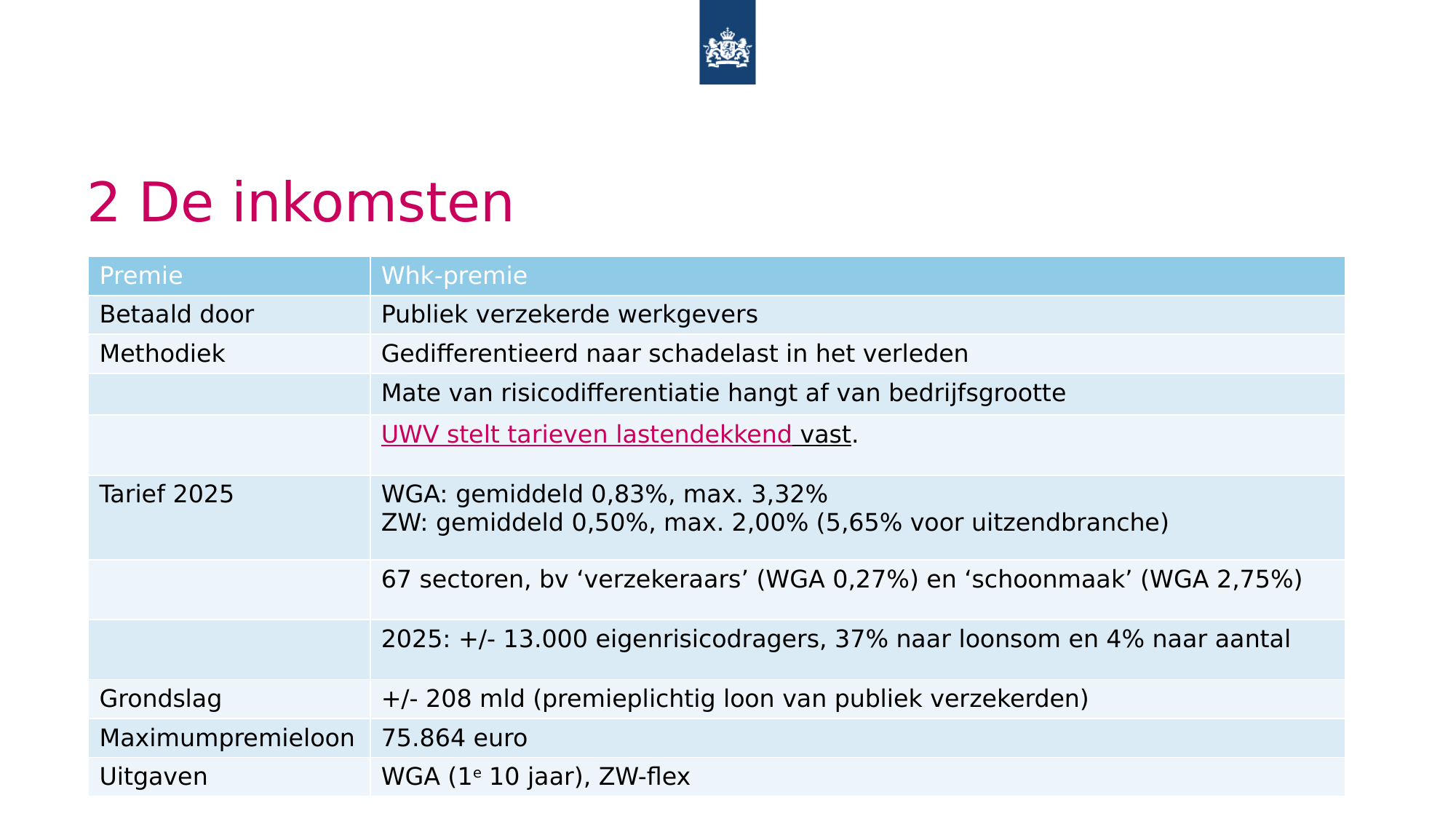

# 2 De inkomsten
| Premie | Whk-premie |
| --- | --- |
| Betaald door | Publiek verzekerde werkgevers |
| Methodiek | Gedifferentieerd naar schadelast in het verleden |
|  | Mate van risicodifferentiatie hangt af van bedrijfsgrootte |
|  | UWV stelt tarieven lastendekkend vast. |
| Tarief 2025 | WGA: gemiddeld 0,83%, max. 3,32% ZW: gemiddeld 0,50%, max. 2,00% (5,65% voor uitzendbranche) |
|  | 67 sectoren, bv ‘verzekeraars’ (WGA 0,27%) en ‘schoonmaak’ (WGA 2,75%) |
|  | 2025: +/- 13.000 eigenrisicodragers, 37% naar loonsom en 4% naar aantal |
| Grondslag | +/- 208 mld (premieplichtig loon van publiek verzekerden) |
| Maximumpremieloon | 75.864 euro |
| Uitgaven | WGA (1e 10 jaar), ZW-flex |